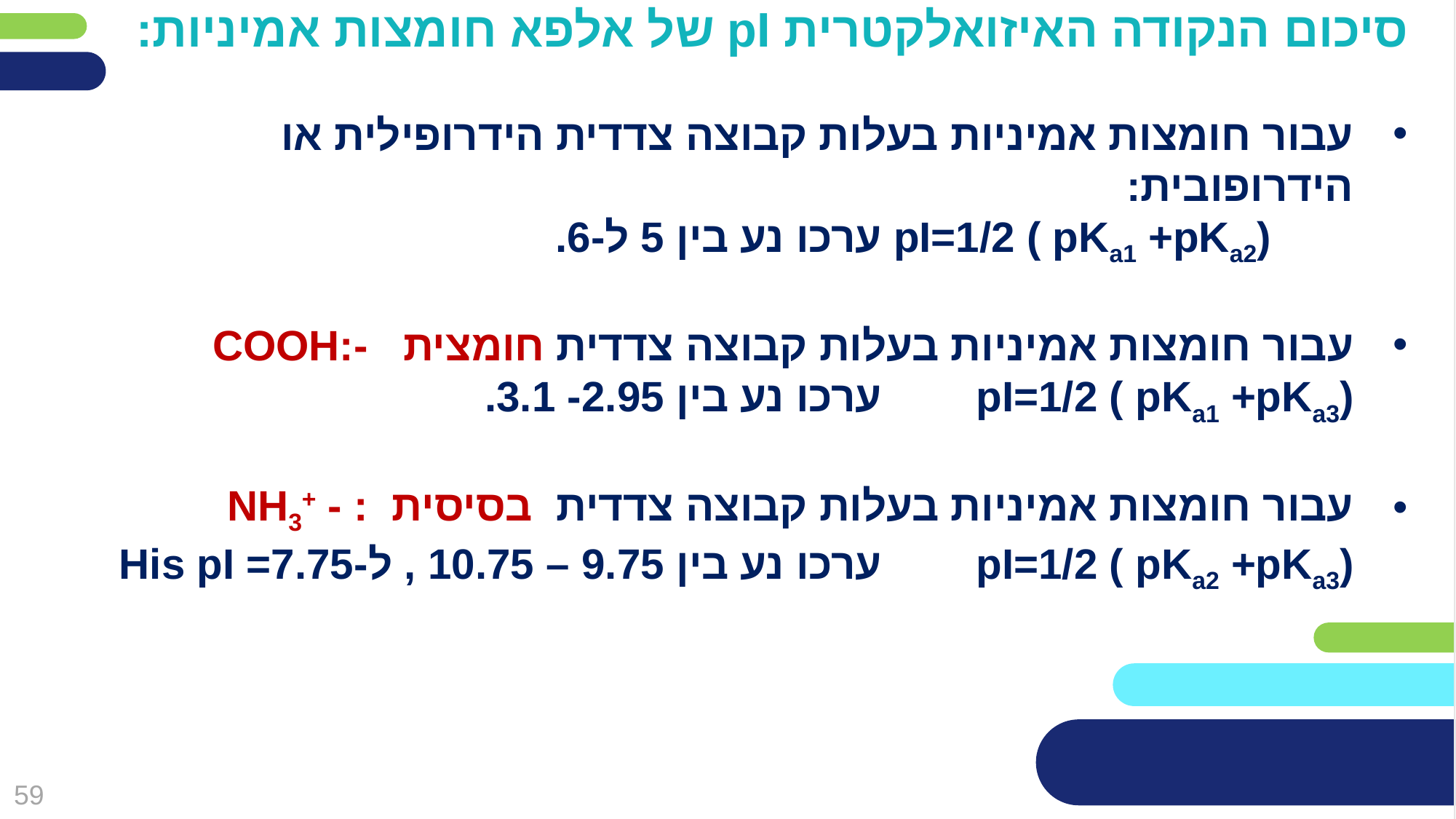

סיכום הנקודה האיזואלקטרית pI של אלפא חומצות אמיניות:
עבור חומצות אמיניות בעלות קבוצה צדדית הידרופילית או  הידרופובית:
       pI=1/2 ( pKa1 +pKa2) ערכו נע בין 5 ל-6.
עבור חומצות אמיניות בעלות קבוצה צדדית חומצית   -COOH:
       pI=1/2 ( pKa1 +pKa3) ערכו נע בין 2.95- 3.1.
עבור חומצות אמיניות בעלות קבוצה צדדית  בסיסית  NH3+ - :
pI=1/2 ( pKa2 +pKa3)        ערכו נע בין 9.75 – 10.75 , ל-His pI =7.75